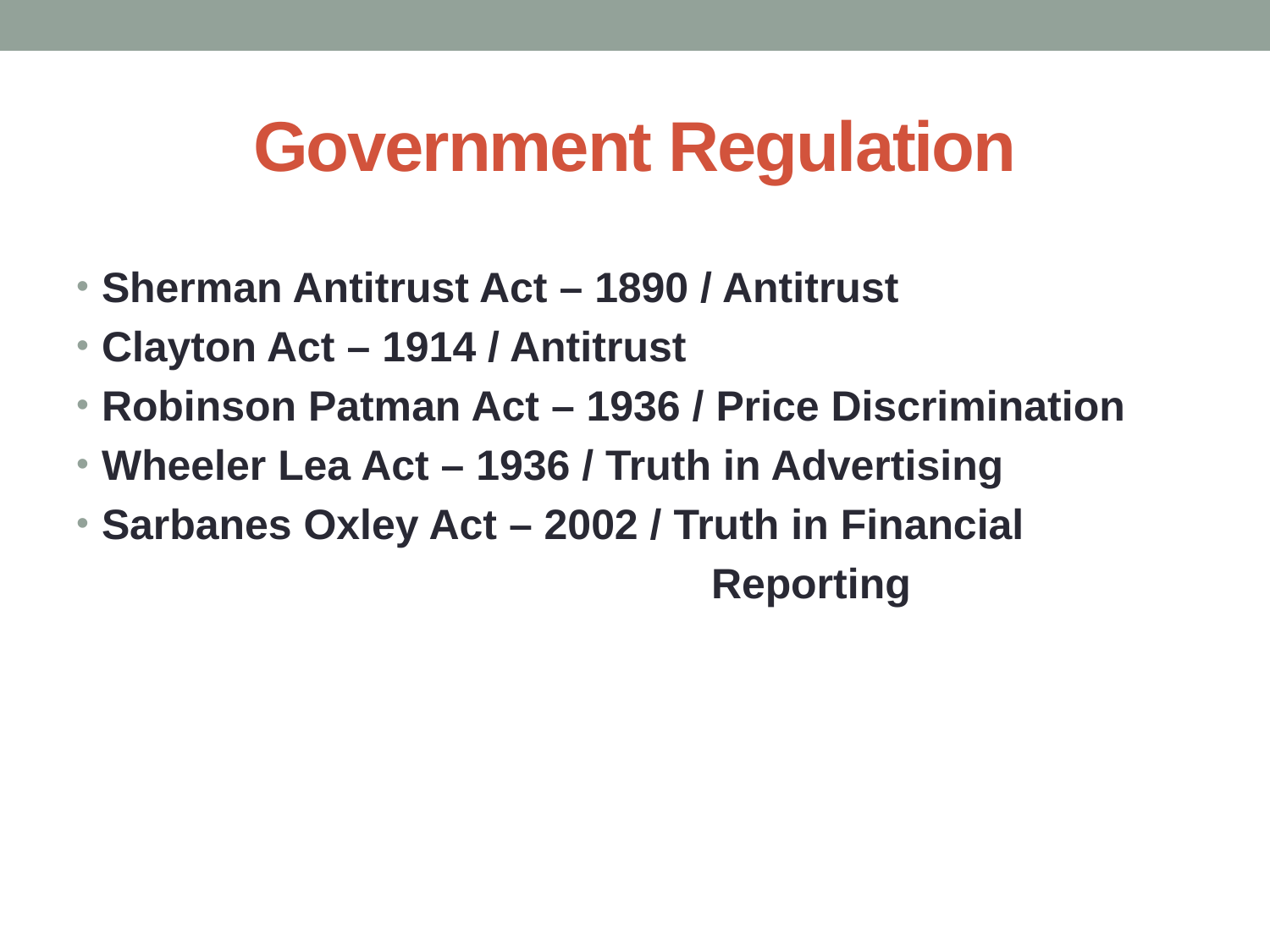

# Government Regulation
Sherman Antitrust Act – 1890 / Antitrust
Clayton Act – 1914 / Antitrust
Robinson Patman Act – 1936 / Price Discrimination
Wheeler Lea Act – 1936 / Truth in Advertising
Sarbanes Oxley Act – 2002 / Truth in Financial
					Reporting